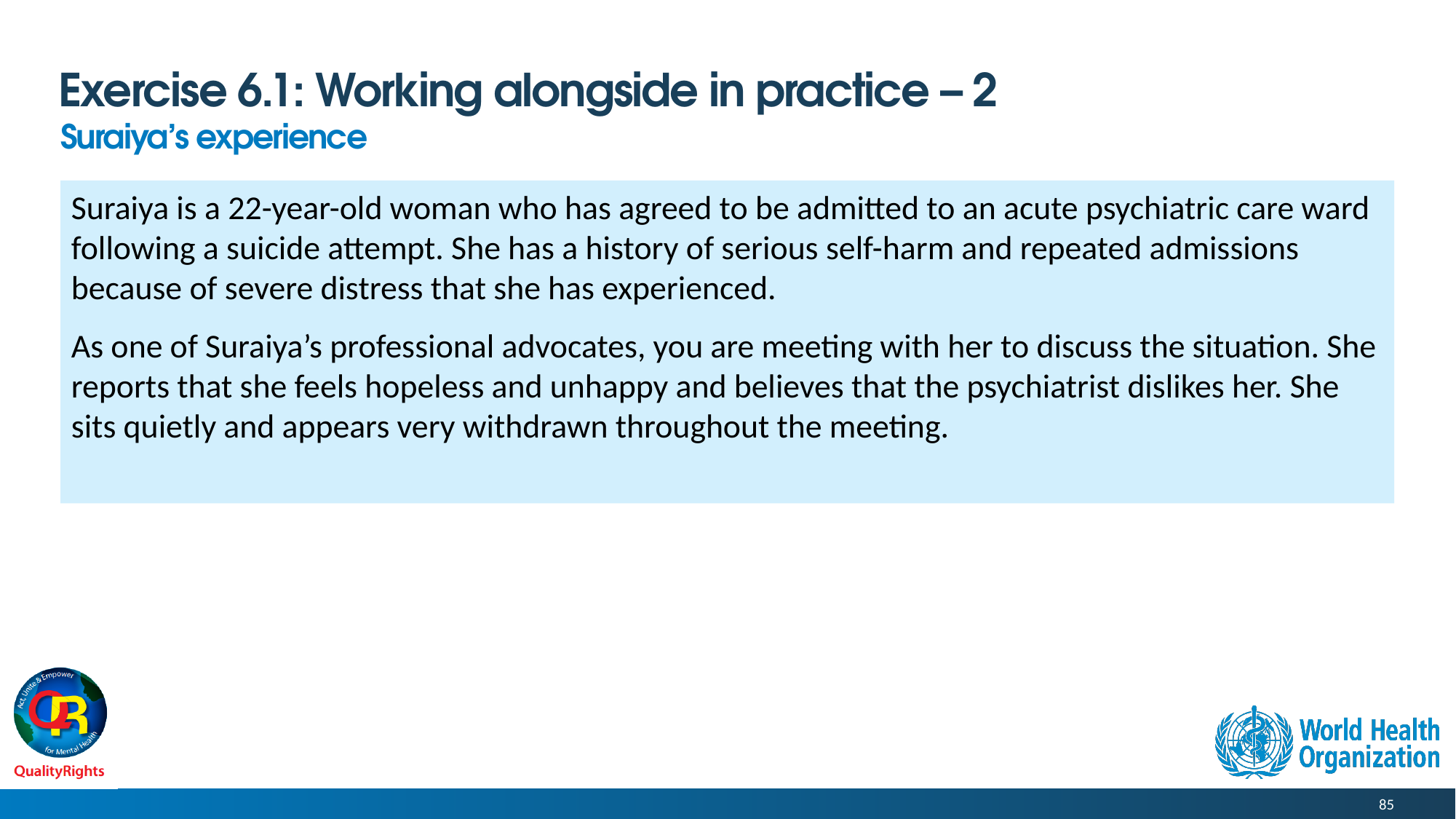

# Exercise 6.1: Working alongside in practice – 2
Suraiya’s experience
Suraiya is a 22-year-old woman who has agreed to be admitted to an acute psychiatric care ward following a suicide attempt. She has a history of serious self-harm and repeated admissions because of severe distress that she has experienced.
As one of Suraiya’s professional advocates, you are meeting with her to discuss the situation. She reports that she feels hopeless and unhappy and believes that the psychiatrist dislikes her. She sits quietly and appears very withdrawn throughout the meeting.